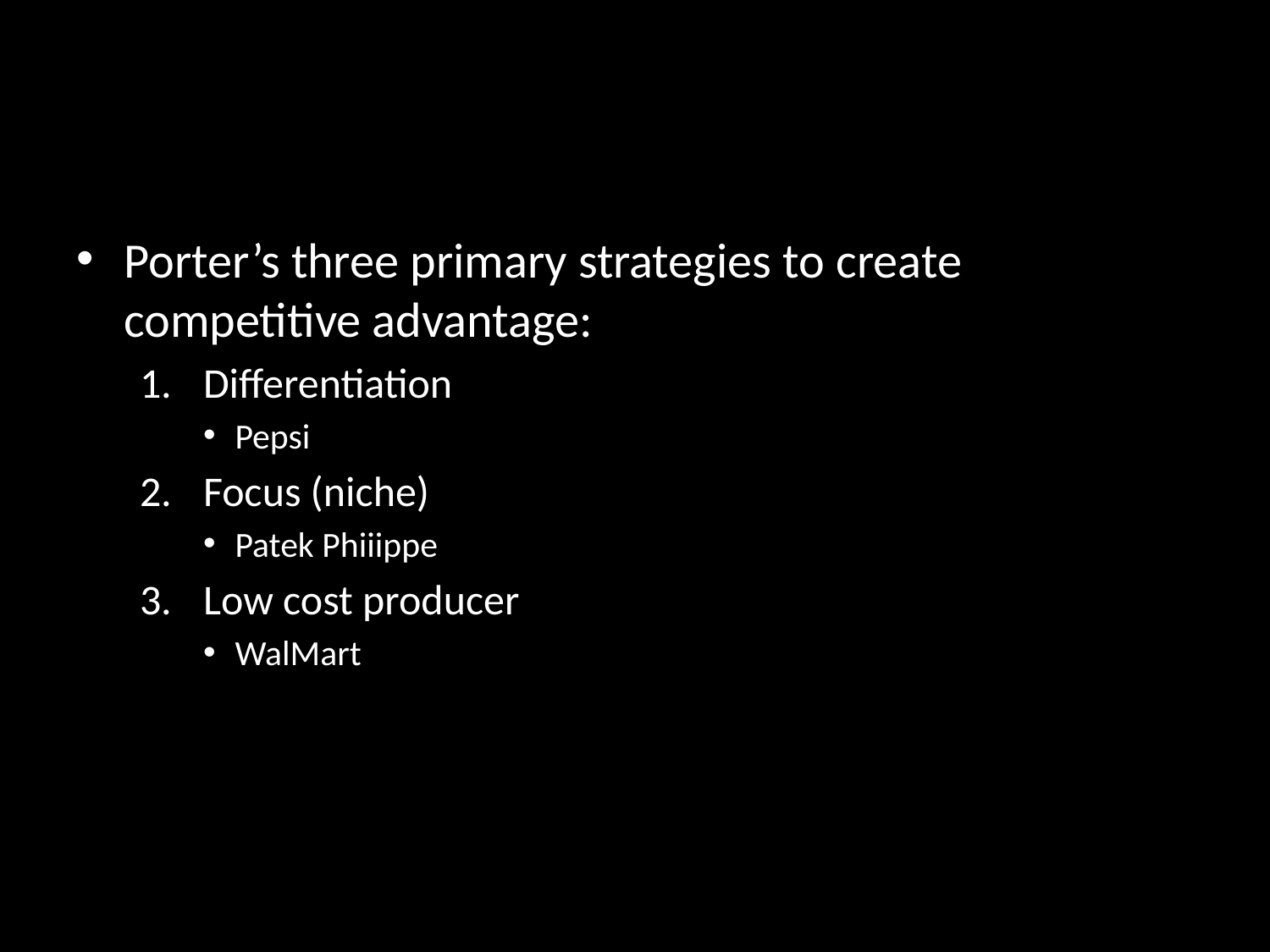

#
Porter’s three primary strategies to create competitive advantage:
Differentiation
Pepsi
Focus (niche)
Patek Phiiippe
Low cost producer
WalMart